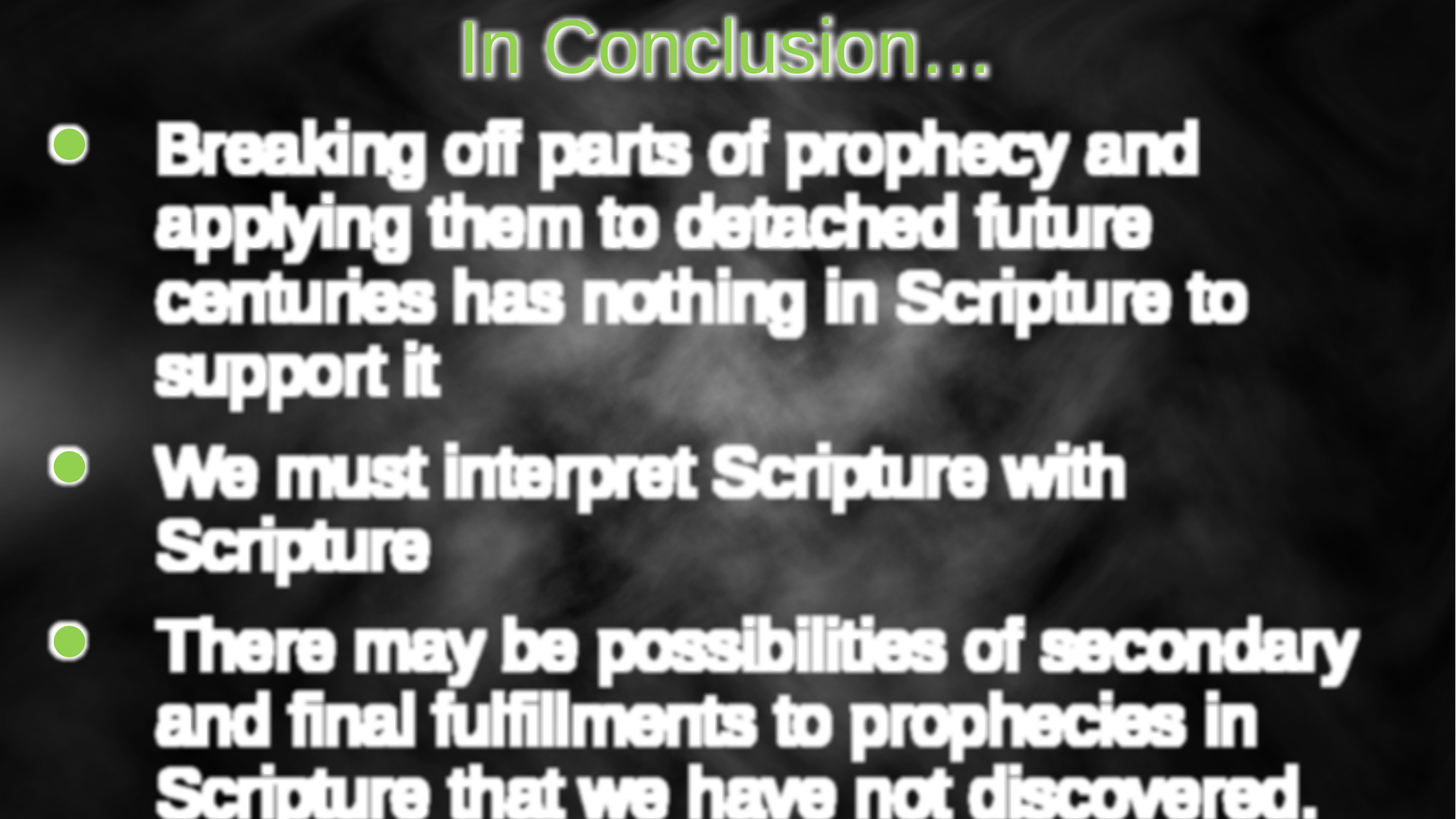

In Conclusion…
Breaking off parts of prophecy and applying them to detached future centuries has nothing in Scripture to support it
We must interpret Scripture with Scripture
There may be possibilities of secondary and final fulfillments to prophecies in Scripture that we have not discovered. But we must tread carefully